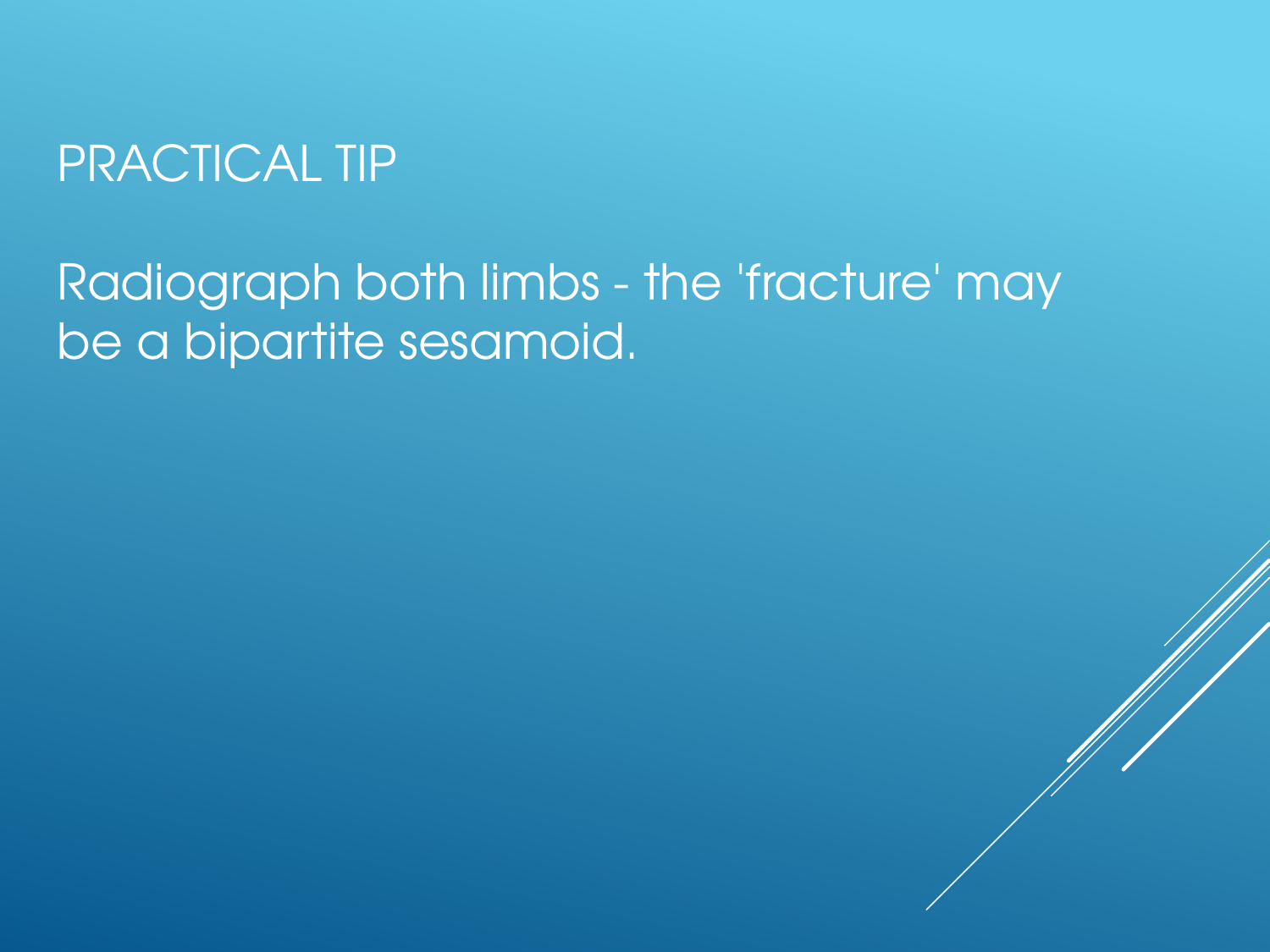

PRACTICAL TIP

Radiograph both limbs - the 'fracture' may
be a bipartite sesamoid.